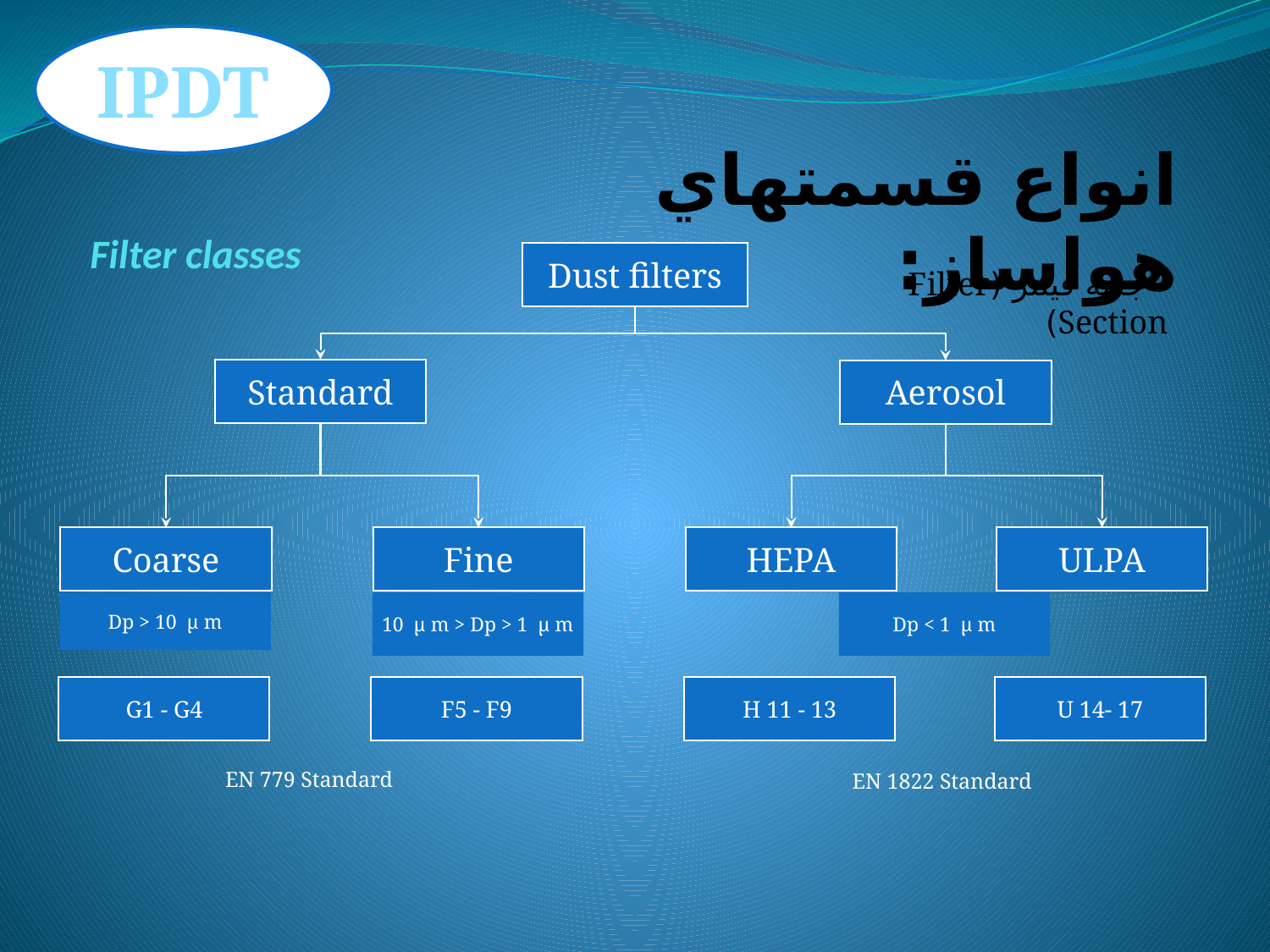

IPDT
انواع قسمتهاي هواساز:
Filter classes
Dust filters
- جعبه فيلتر (Filter Section)

Standard
Aerosol

Coarse
Fine
HEPA
ULPA
10  µ m > Dp > 1  µ m
Dp < 1  µ m
Dp > 10  µ m
G1 - G4
F5 - F9
H 11 - 13
U 14- 17
EN 779 Standard
EN 1822 Standard